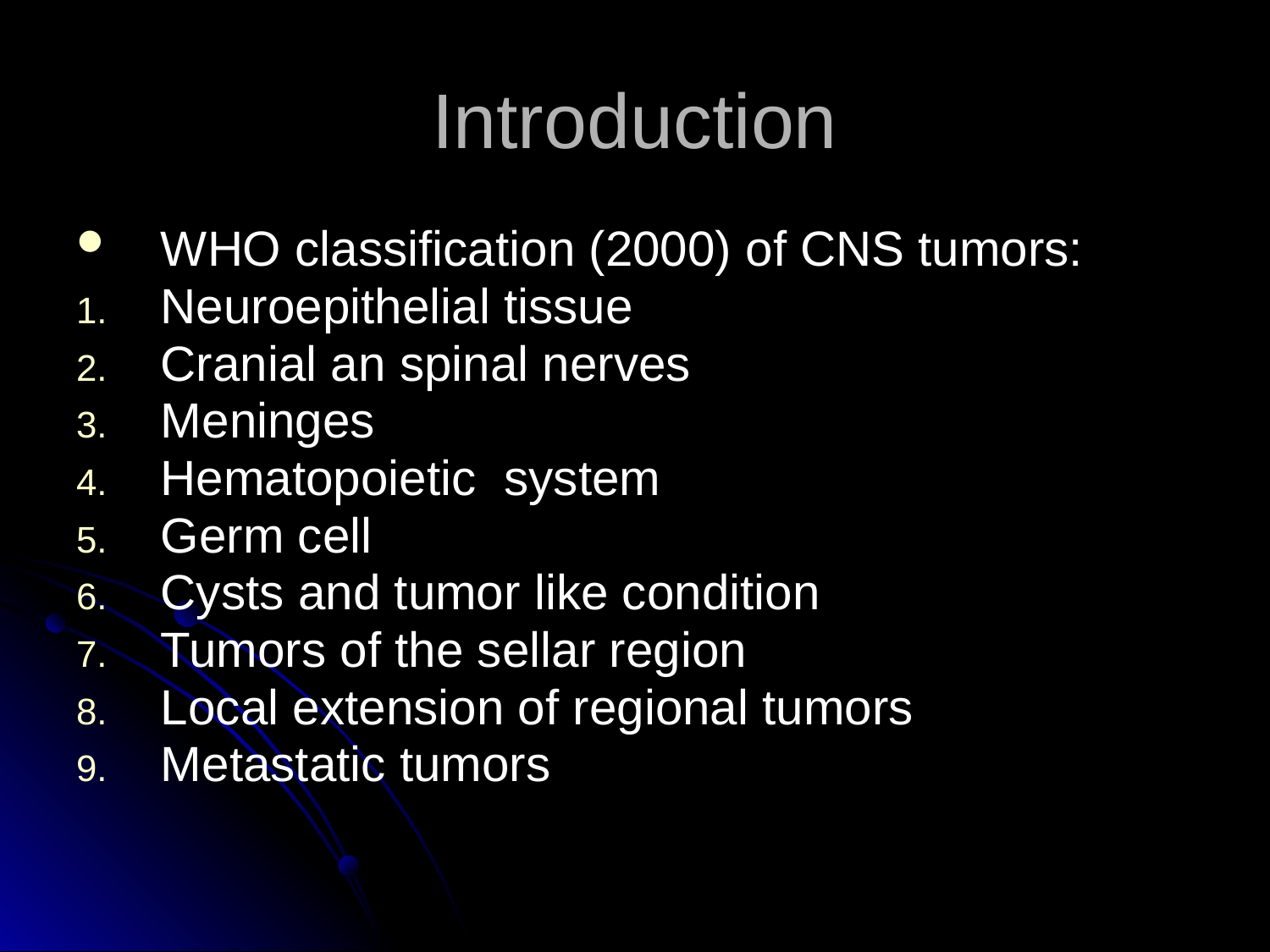

# Introduction
WHO classification (2000) of CNS tumors:
Neuroepithelial tissue
Cranial an spinal nerves
Meninges
Hematopoietic  system
Germ cell
Cysts and tumor like condition
Tumors of the sellar region
Local extension of regional tumors
Metastatic tumors